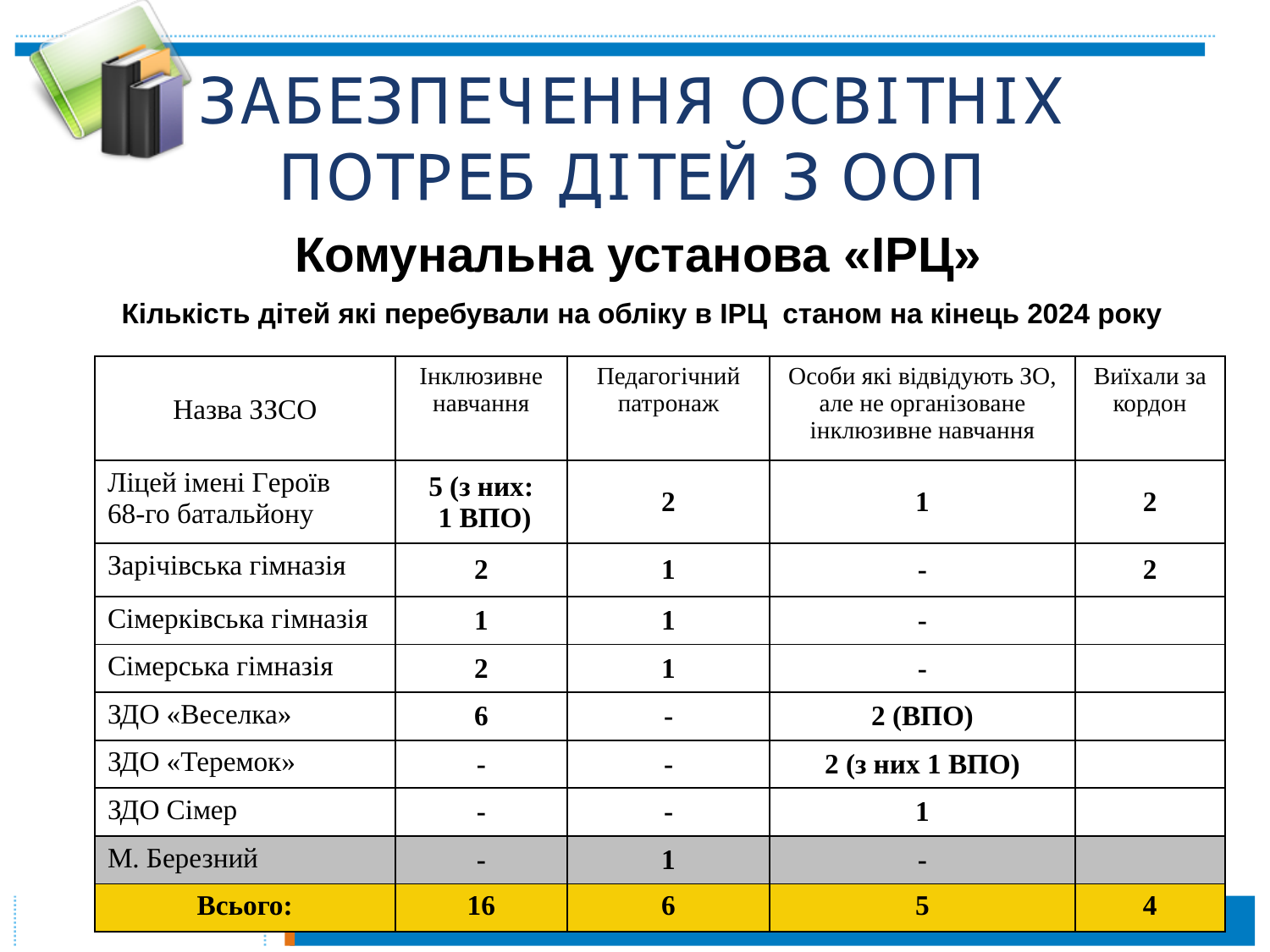

# ЗАБЕЗПЕЧЕННЯ ОСВІТНІХ ПОТРЕБ ДІТЕЙ З ООП
Комунальна установа «ІРЦ»
Кількість дітей які перебували на обліку в ІРЦ  станом на кінець 2024 року
| Назва ЗЗСО | Інклюзивне навчання | Педагогічний патронаж | Особи які відвідують ЗО, але не організоване інклюзивне навчання | Виїхали за кордон |
| --- | --- | --- | --- | --- |
| Ліцей імені Героїв 68-го батальйону | 5 (з них: 1 ВПО) | 2 | 1 | 2 |
| Зарічівська гімназія | 2 | 1 | - | 2 |
| Сімерківська гімназія | 1 | 1 | - |  |
| Сімерська гімназія | 2 | 1 | - |  |
| ЗДО «Веселка» | 6 | - | 2 (ВПО) |  |
| ЗДО «Теремок» | - | - | 2 (з них 1 ВПО) |  |
| ЗДО Сімер | - | - | 1 |  |
| М. Березний | - | 1 | - |  |
| Всього: | 16 | 6 | 5 | 4 |